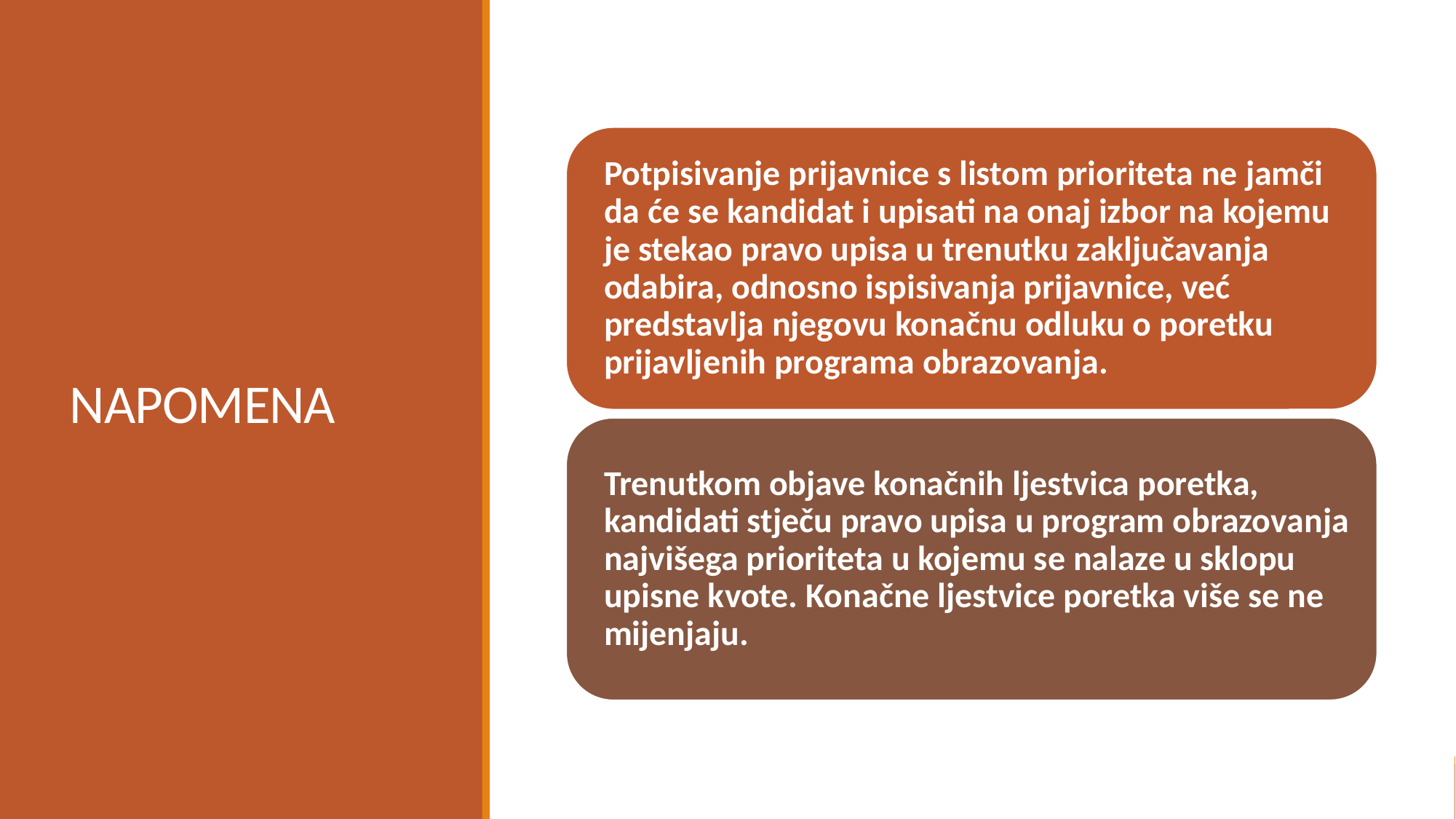

# NAPOMENA
Potpisivanje prijavnice s listom prioriteta ne jamči da će se kandidat i upisati na onaj izbor na kojemu je stekao pravo upisa u trenutku zaključavanja odabira, odnosno ispisivanja prijavnice, već predstavlja njegovu konačnu odluku o poretku prijavljenih programa obrazovanja.
Trenutkom objave konačnih ljestvica poretka, kandidati stječu pravo upisa u program obrazovanja najvišega prioriteta u kojemu se nalaze u sklopu upisne kvote. Konačne ljestvice poretka više se ne mijenjaju.